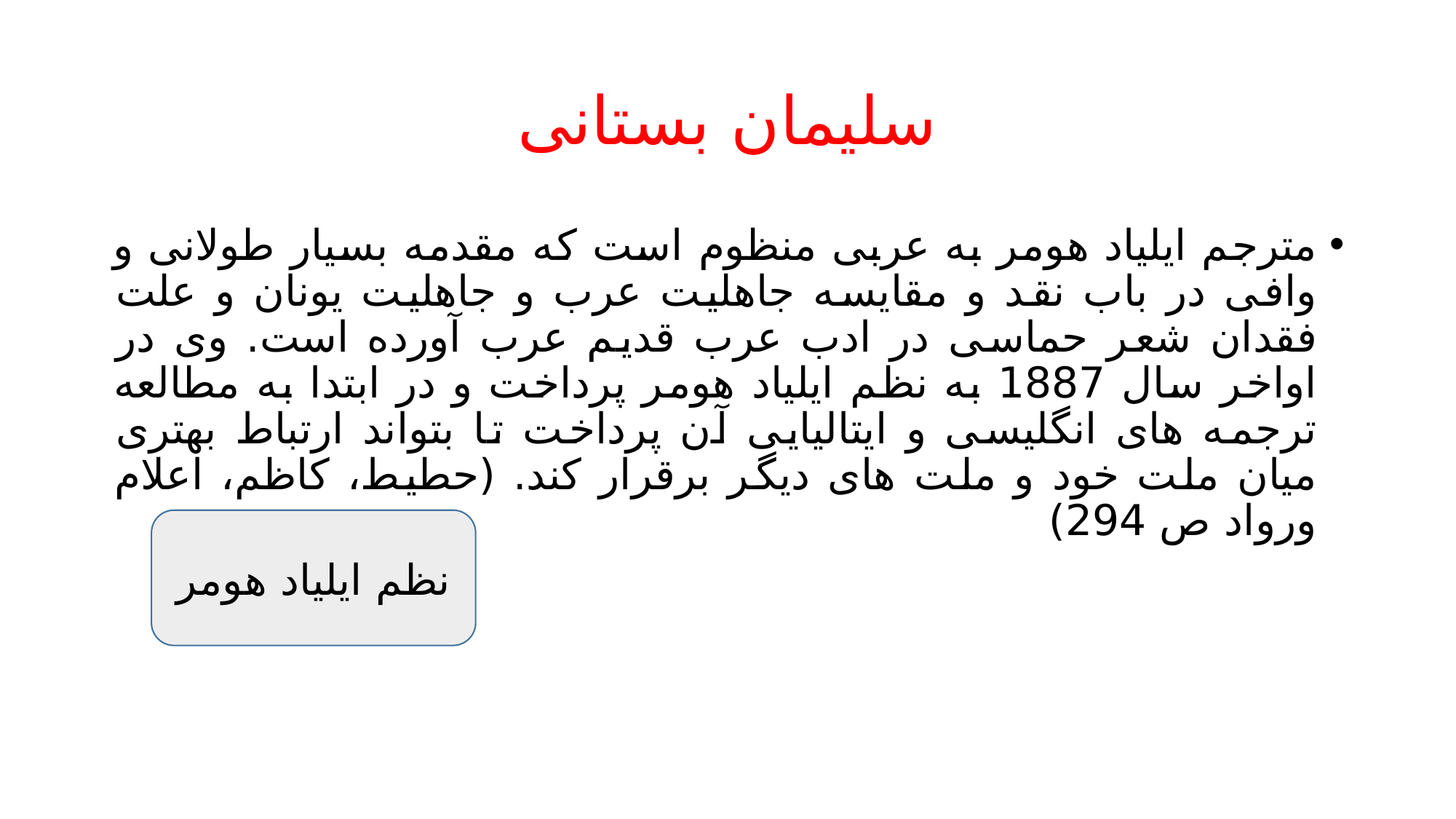

# سلیمان بستانی
مترجم ایلیاد هومر به عربی منظوم است که مقدمه بسیار طولانی و وافی در باب نقد و مقایسه جاهلیت عرب و جاهلیت یونان و علت فقدان شعر حماسی در ادب عرب قدیم عرب آورده است. وی در اواخر سال 1887 به نظم ایلیاد هومر پرداخت و در ابتدا به مطالعه ترجمه های انگلیسی و ایتالیایی آن پرداخت تا بتواند ارتباط بهتری میان ملت خود و ملت های دیگر برقرار کند. (حطیط، کاظم، اعلام ورواد ص 294)
نظم ایلیاد هومر